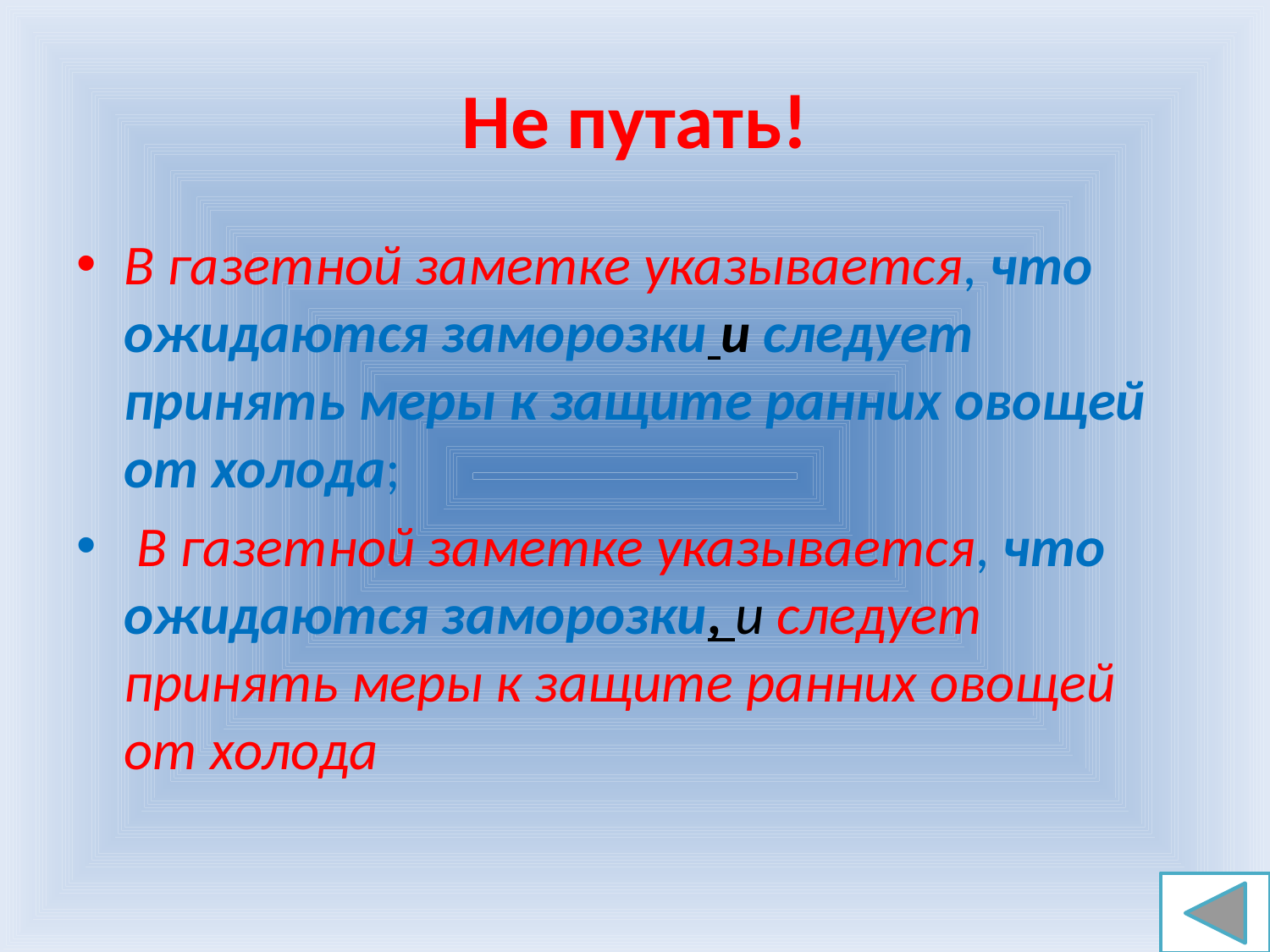

# Не путать!
В газетной заметке указывается, что ожидаются заморозки и следует принять меры к защите ранних овощей от холода;
 В газетной заметке указывается, что ожидаются заморозки, и следует принять меры к защите ранних овощей от холода